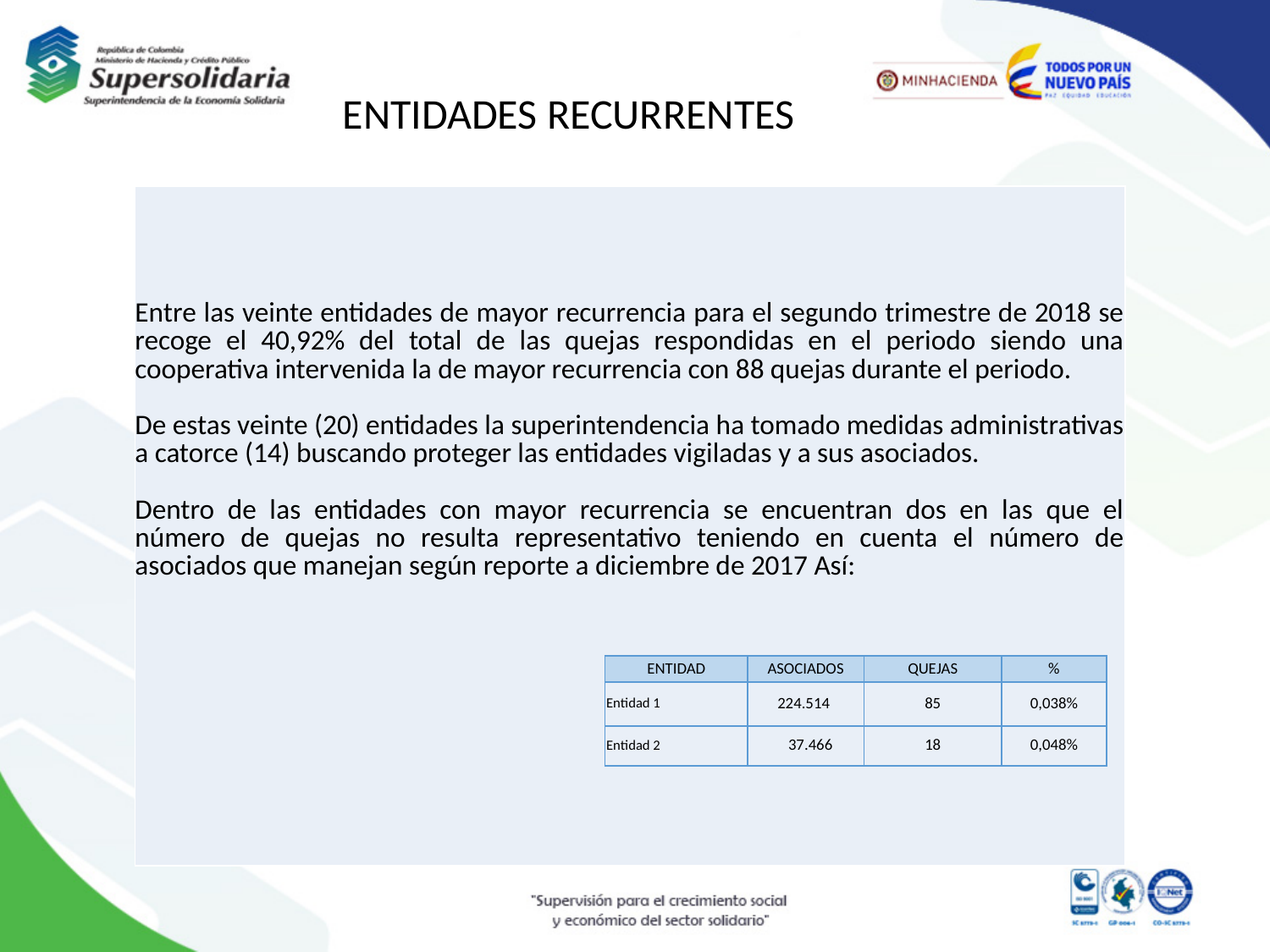

ENTIDADES RECURRENTES
| Entre las veinte entidades de mayor recurrencia para el segundo trimestre de 2018 se recoge el 40,92% del total de las quejas respondidas en el periodo siendo una cooperativa intervenida la de mayor recurrencia con 88 quejas durante el periodo. De estas veinte (20) entidades la superintendencia ha tomado medidas administrativas a catorce (14) buscando proteger las entidades vigiladas y a sus asociados. Dentro de las entidades con mayor recurrencia se encuentran dos en las que el número de quejas no resulta representativo teniendo en cuenta el número de asociados que manejan según reporte a diciembre de 2017 Así: |
| --- |
| ENTIDAD | ASOCIADOS | QUEJAS | % |
| --- | --- | --- | --- |
| Entidad 1 | 224.514 | 85 | 0,038% |
| Entidad 2 | 37.466 | 18 | 0,048% |